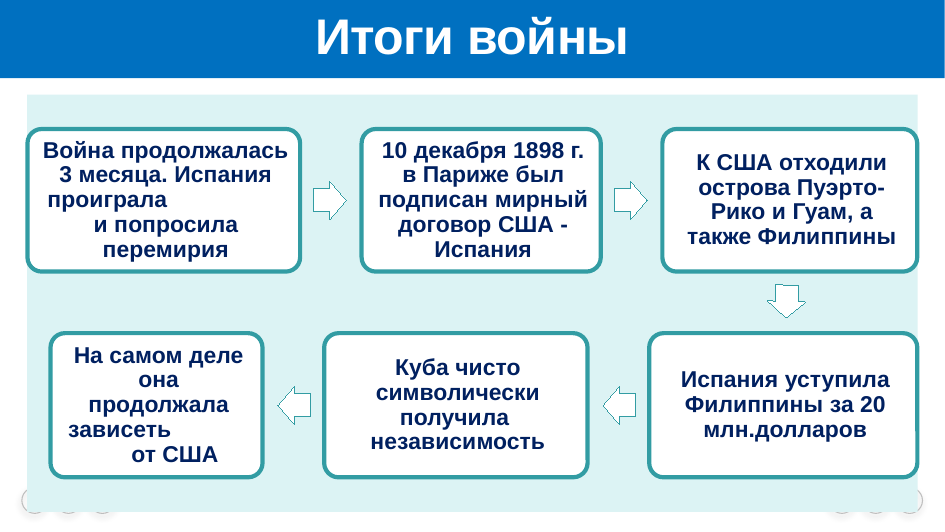

# Итоги войны
Война продолжалась 3 месяца. Испания проиграла                   и попросила перемирия

10 декабря 1898 г. в Париже был подписан мирный договор США - Испания

К США отходили острова Пуэрто-Рико и Гуам, а также Филиппины

Испания уступила Филиппины за 20 млн.долларов

Куба чисто символически получила  независимость

На самом деле она продолжала зависеть                  от США